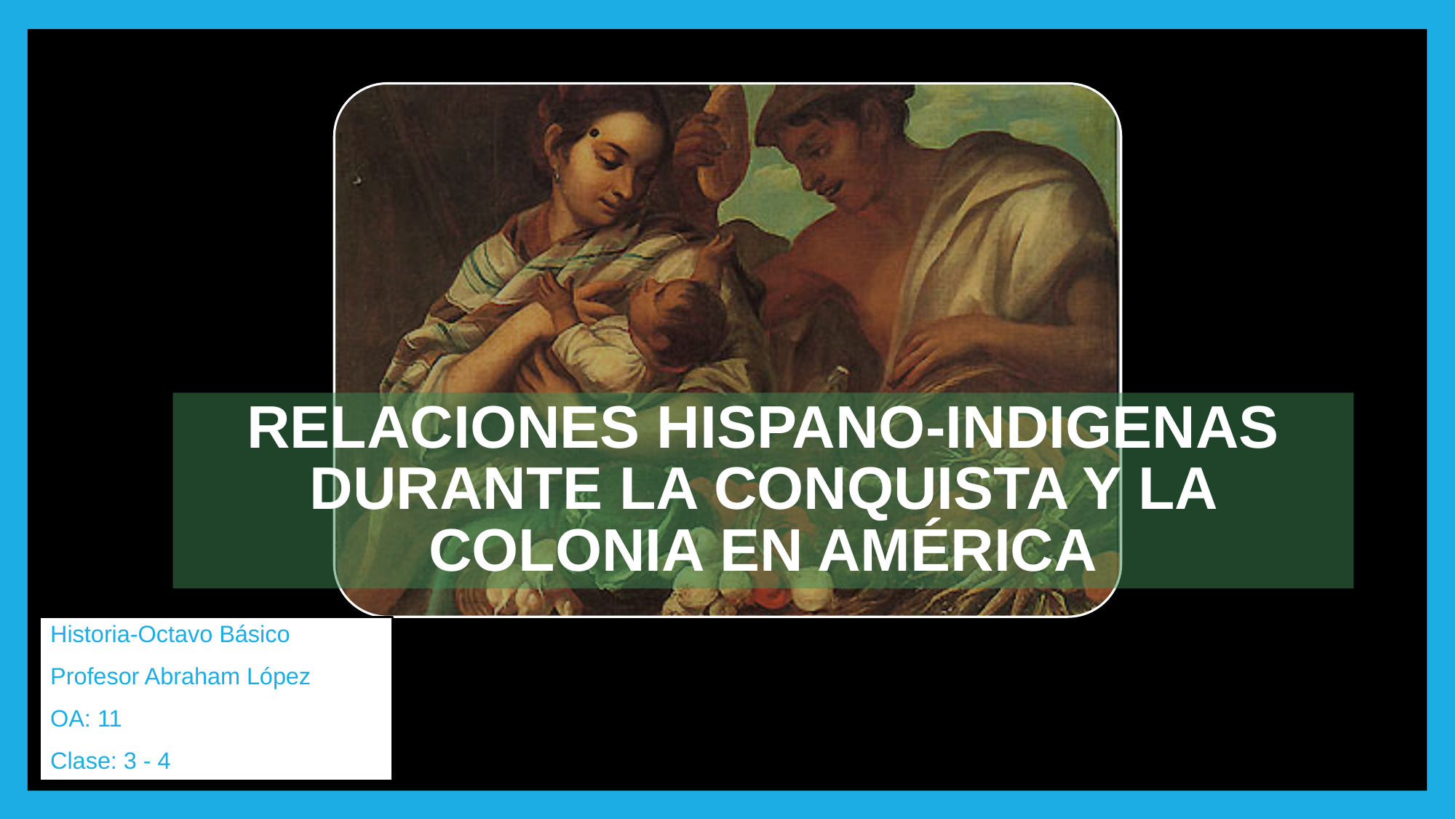

# RELACIONES HISPANO-INDIGENAS durante la conquista Y LA COLONIA en América
Historia-Octavo Básico
Profesor Abraham López
OA: 11
Clase: 3 - 4